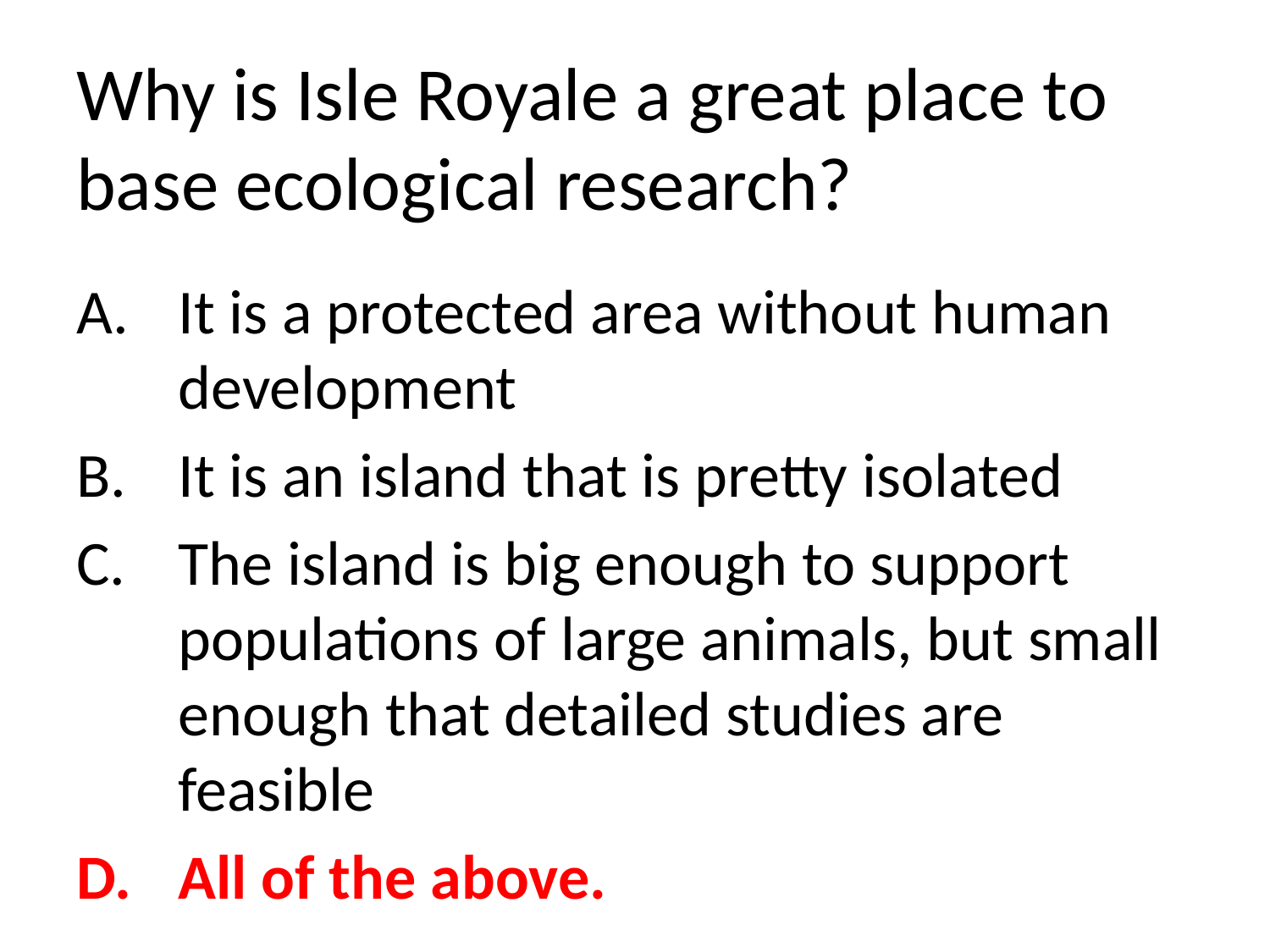

# Why is Isle Royale a great place to base ecological research?
It is a protected area without human development
It is an island that is pretty isolated
The island is big enough to support populations of large animals, but small enough that detailed studies are feasible
All of the above.